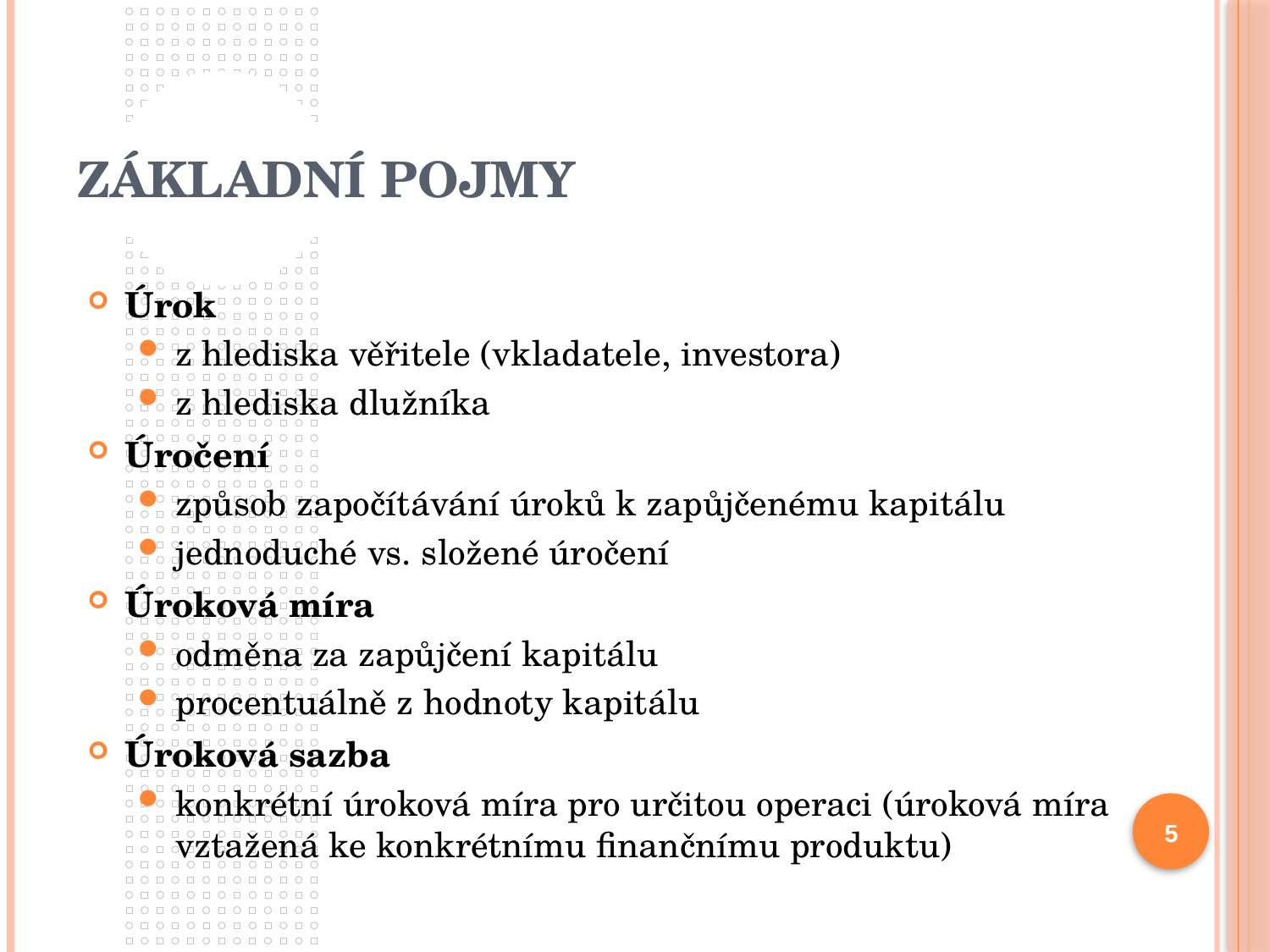

# Základní pojmy
Úrok
z hlediska věřitele (vkladatele, investora)
z hlediska dlužníka
Úročení
způsob započítávání úroků k zapůjčenému kapitálu
jednoduché vs. složené úročení
Úroková míra
odměna za zapůjčení kapitálu
procentuálně z hodnoty kapitálu
Úroková sazba
konkrétní úroková míra pro určitou operaci (úroková míra vztažená ke konkrétnímu finančnímu produktu)
5